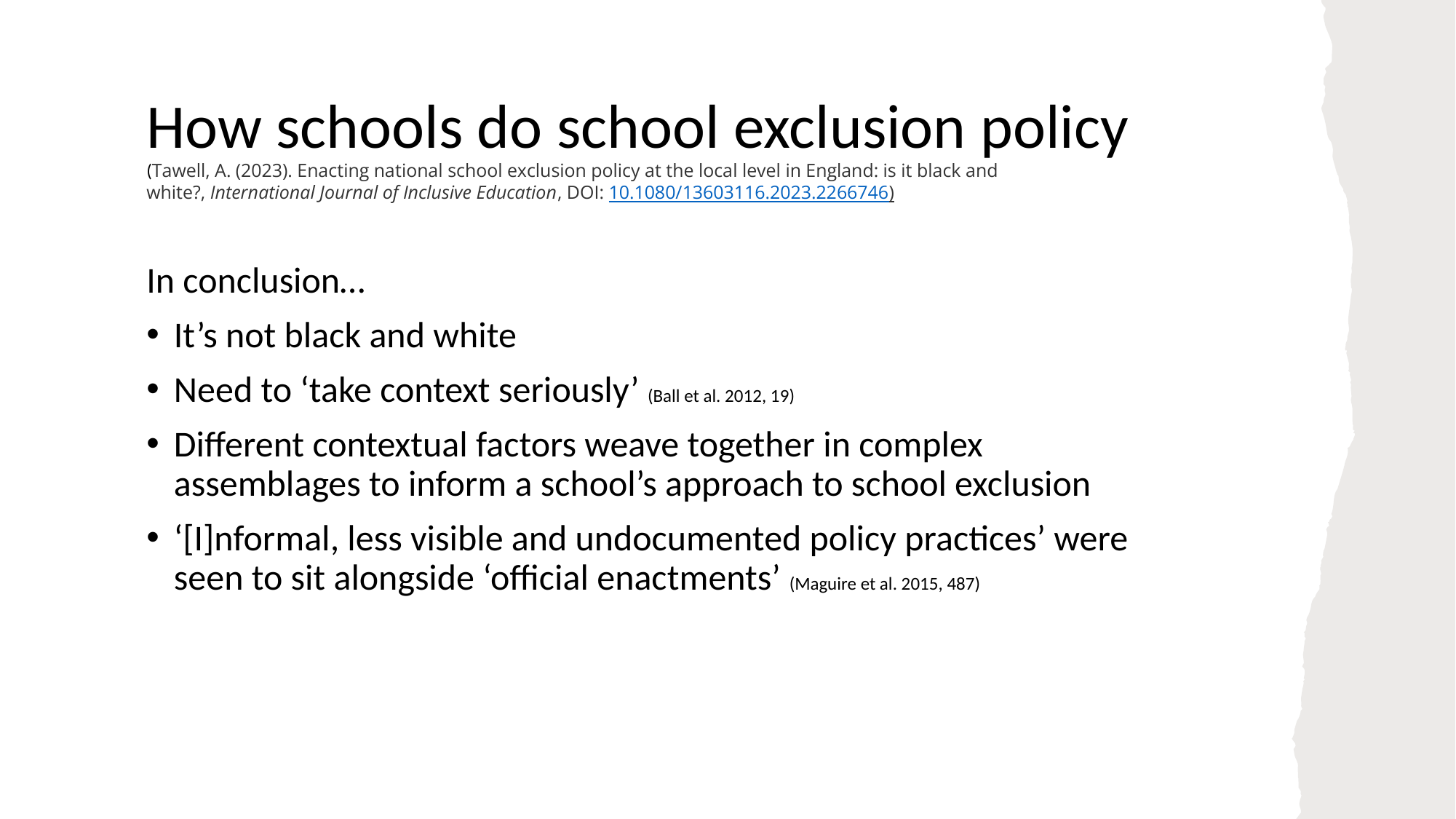

# How schools do school exclusion policy (Tawell, A. (2023). Enacting national school exclusion policy at the local level in England: is it black and white?, International Journal of Inclusive Education, DOI: 10.1080/13603116.2023.2266746)
In conclusion…
It’s not black and white
Need to ‘take context seriously’ (Ball et al. 2012, 19)
Different contextual factors weave together in complex assemblages to inform a school’s approach to school exclusion
‘[I]nformal, less visible and undocumented policy practices’ were seen to sit alongside ‘official enactments’ (Maguire et al. 2015, 487)